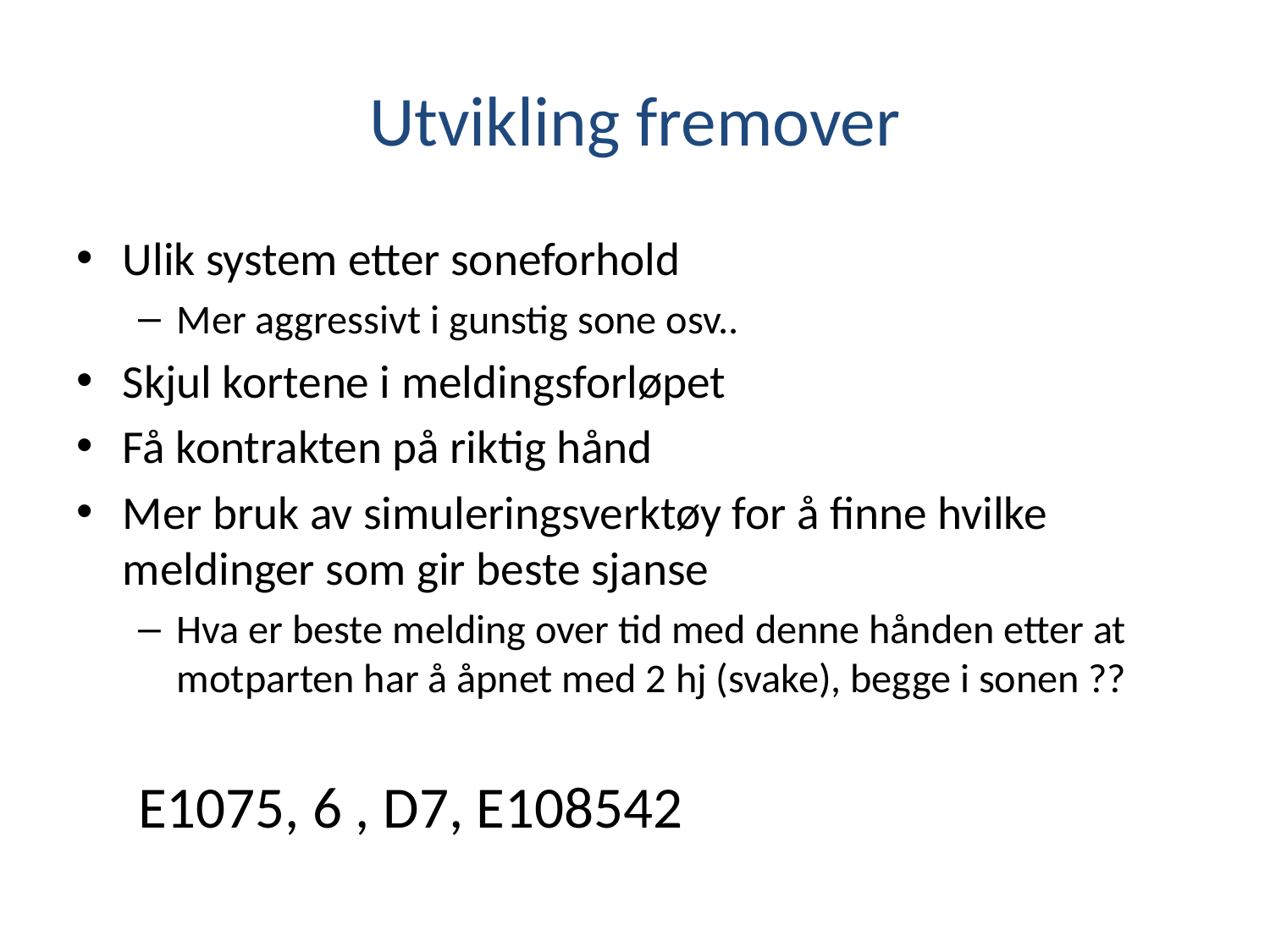

# Utvikling fremover
Ulik system etter soneforhold
Mer aggressivt i gunstig sone osv..
Skjul kortene i meldingsforløpet
Få kontrakten på riktig hånd
Mer bruk av simuleringsverktøy for å finne hvilke meldinger som gir beste sjanse
Hva er beste melding over tid med denne hånden etter at motparten har å åpnet med 2 hj (svake), begge i sonen ??

		E1075, 6 , D7, E108542